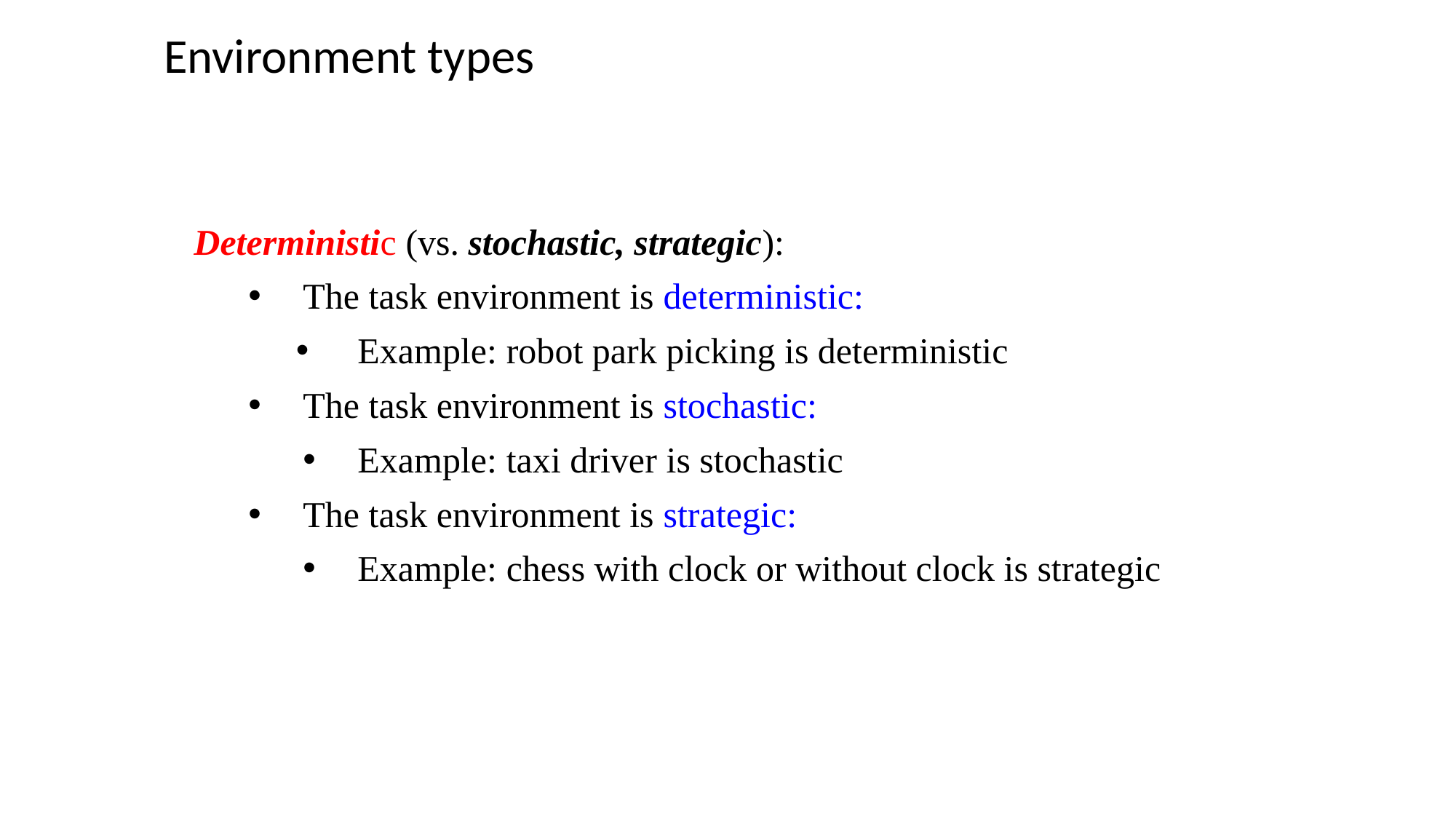

# Environment types

Deterministic (vs. stochastic, strategic):
The task environment is deterministic:
Example: robot park picking is deterministic
The task environment is stochastic:
Example: taxi driver is stochastic
The task environment is strategic:
Example: chess with clock or without clock is strategic